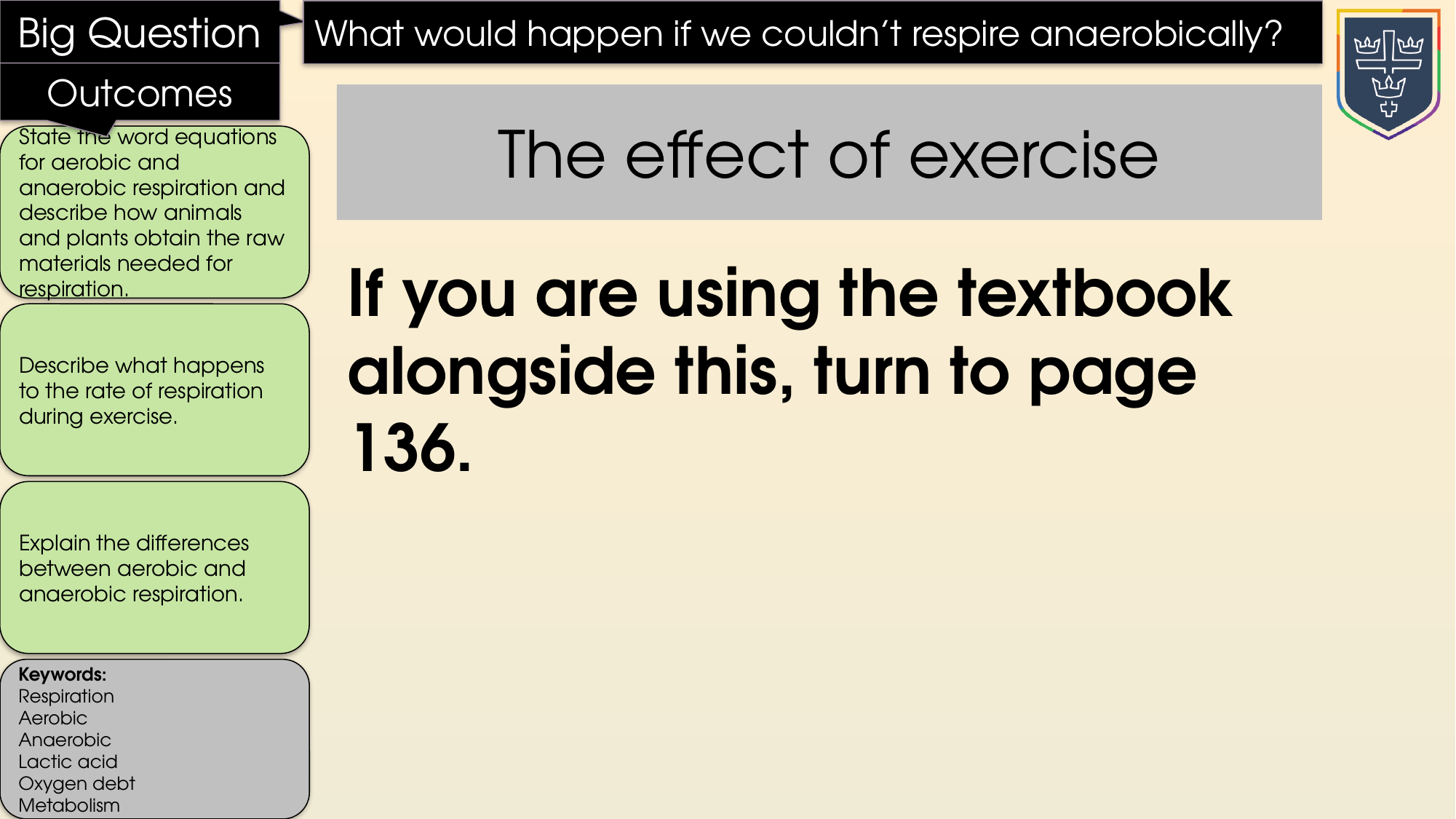

The effect of exercise
If you are using the textbook alongside this, turn to page 136.